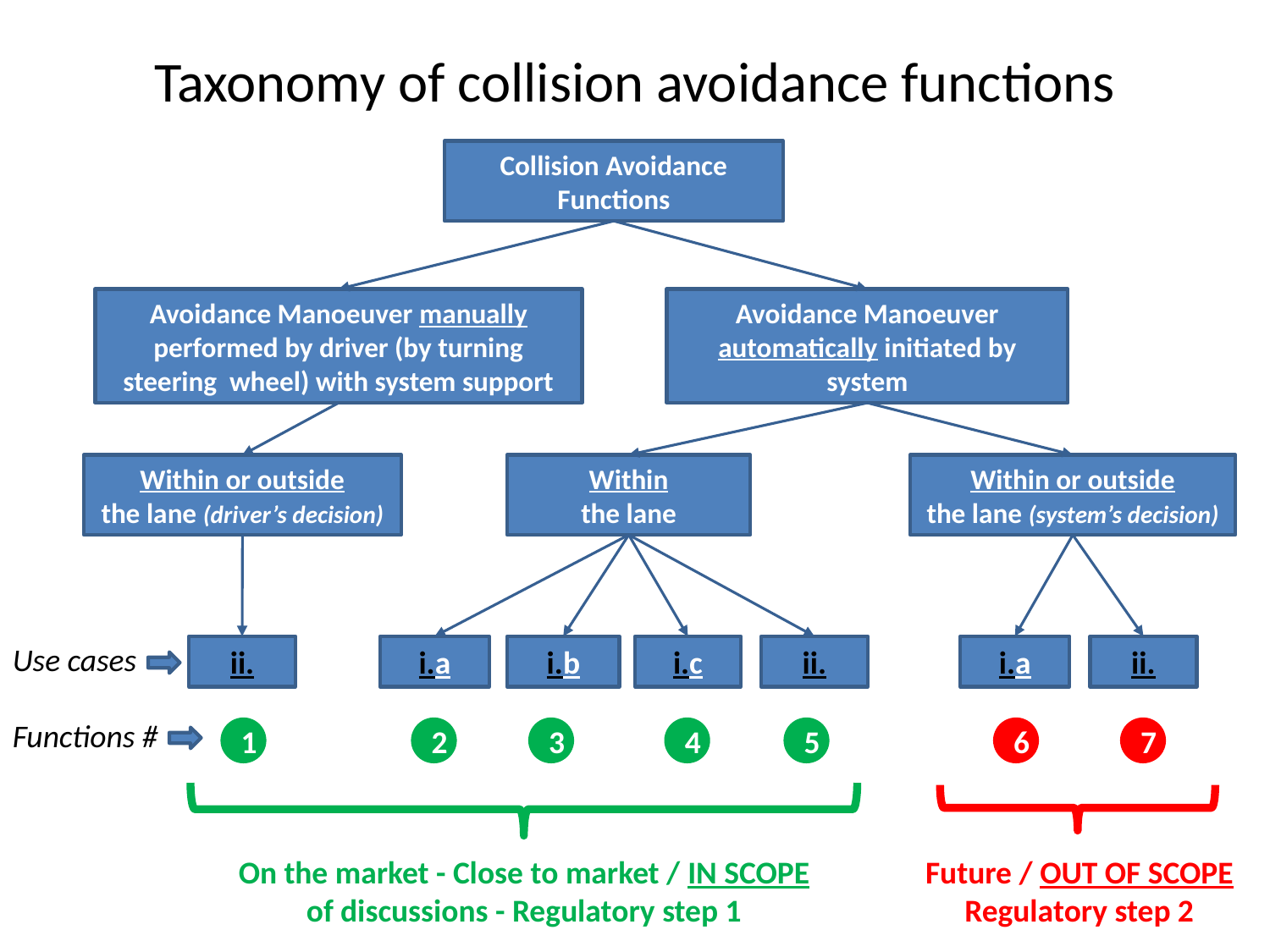

# Taxonomy of collision avoidance functions
Collision Avoidance Functions
Avoidance Manoeuver manually performed by driver (by turning steering  wheel) with system support
Avoidance Manoeuver automatically initiated by system
Within or outside
the lane (driver’s decision)
Within
the lane
Within or outside
the lane (system’s decision)

Use cases

Functions #
ii.
i.a
i.b
i.c
ii.
i.a
ii.

1
2
3
4
5
6
7

On the market - Close to market / IN SCOPE
of discussions - Regulatory step 1
Future / OUT OF SCOPE
Regulatory step 2